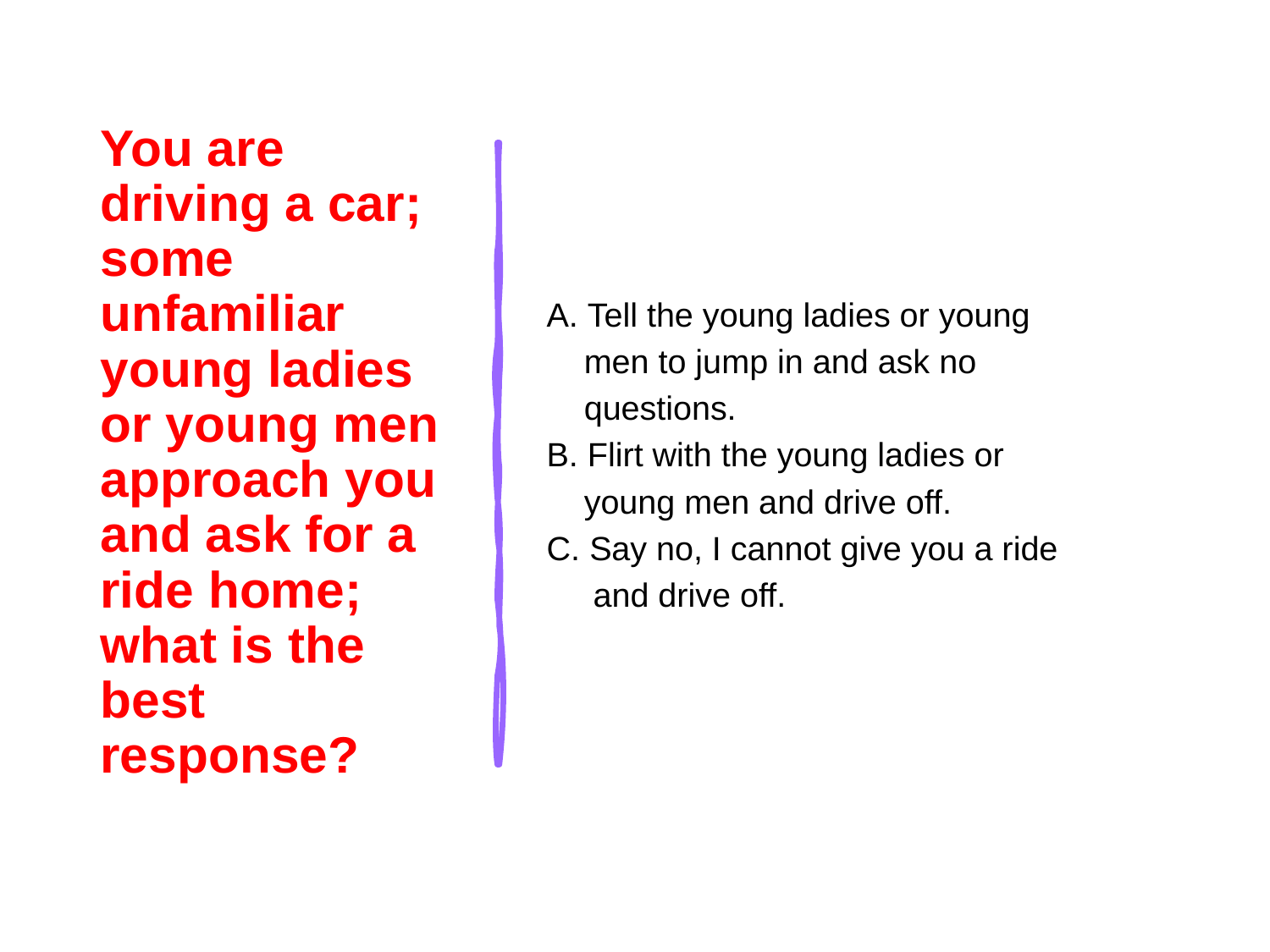

# You are driving a car; some unfamiliar young ladies or young men approach you and ask for a ride home; what is the best response?
A. Tell the young ladies or young
    men to jump in and ask no
    questions.
B. Flirt with the young ladies or
    young men and drive off.
C. Say no, I cannot give you a ride
     and drive off.